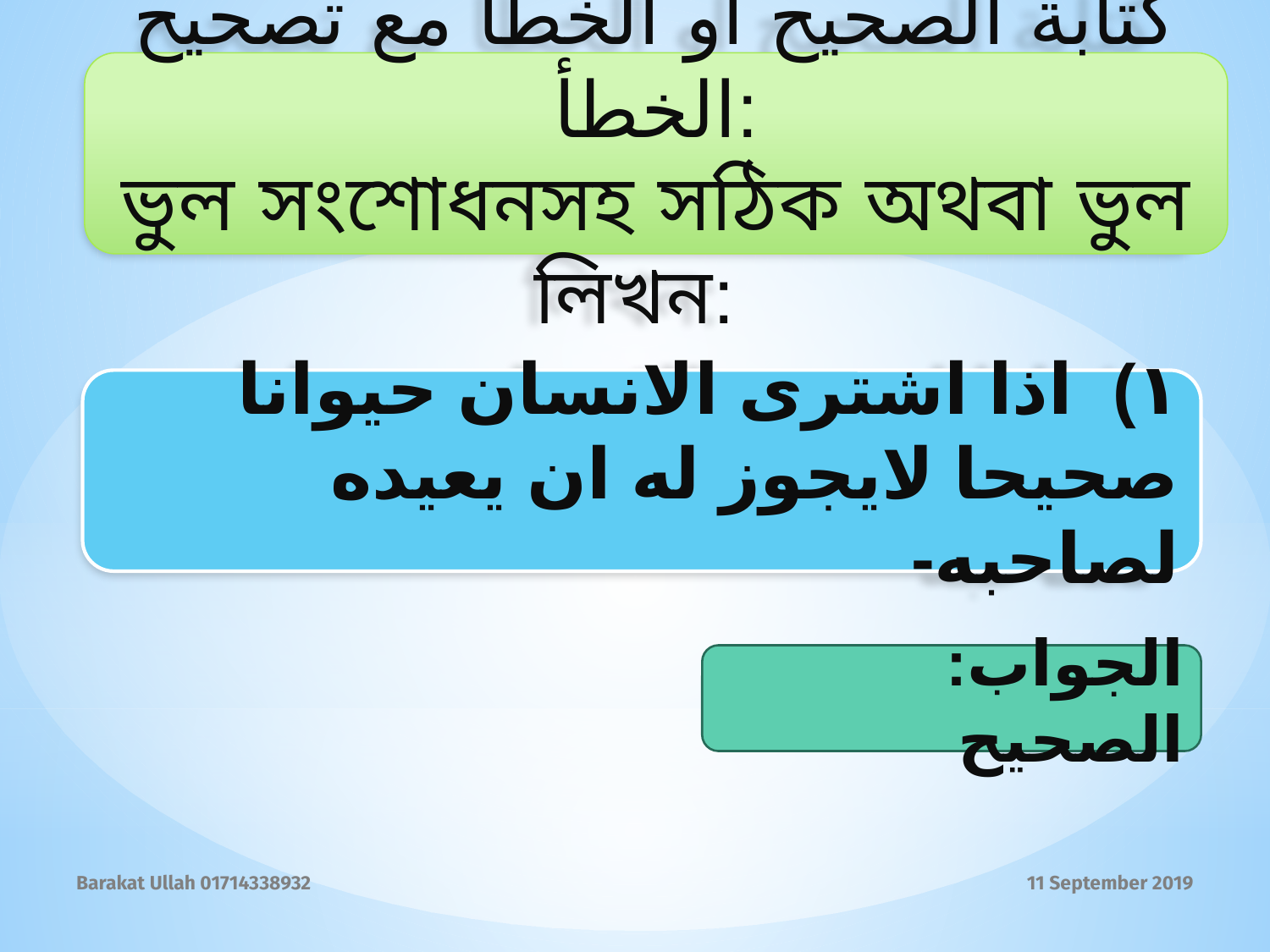

كتابة الصحيح أو الخطأ مع تصحيح الخطأ:
ভুল সংশোধনসহ সঠিক অথবা ভুল লিখন:
١)  اذا اشترى الانسان حيوانا صحيحا لايجوز له ان يعيده لصاحبه-
الجواب: الصحيح
Barakat Ullah 01714338932
11 September 2019